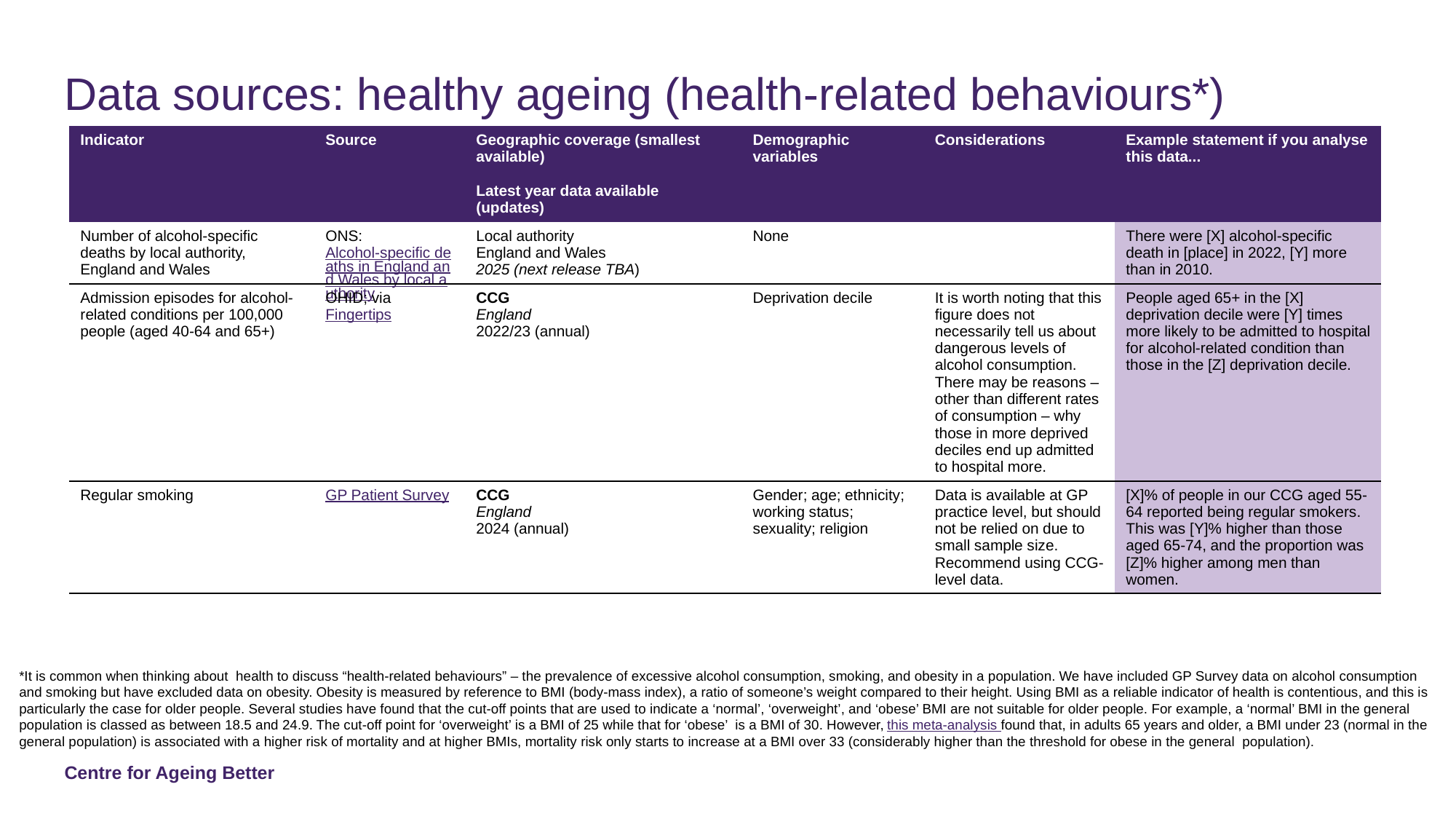

# Data sources: healthy ageing (health-related behaviours*)
| Indicator | Source | Geographic coverage (smallest available) Latest year data available (updates) | Demographic variables | Considerations | Example statement if you analyse this data... |
| --- | --- | --- | --- | --- | --- |
| Number of alcohol-specific deaths by local authority, England and Wales | ONS: Alcohol-specific deaths in England and Wales by local authority | Local authority England and Wales 2025 (next release TBA) | None |  | There were [X] alcohol-specific death in [place] in 2022, [Y] more than in 2010. |
| Admission episodes for alcohol-related conditions per 100,000 people (aged 40-64 and 65+) | OHID; via Fingertips | CCG England 2022/23 (annual) | Deprivation decile | It is worth noting that this figure does not necessarily tell us about dangerous levels of alcohol consumption. There may be reasons – other than different rates of consumption – why those in more deprived deciles end up admitted to hospital more. | People aged 65+ in the [X] deprivation decile were [Y] times more likely to be admitted to hospital for alcohol-related condition than those in the [Z] deprivation decile. |
| Regular smoking | GP Patient Survey | CCG England 2024 (annual) | Gender; age; ethnicity; working status; sexuality; religion | Data is available at GP practice level, but should not be relied on due to small sample size. Recommend using CCG-level data. | [X]% of people in our CCG aged 55-64 reported being regular smokers. This was [Y]% higher than those aged 65-74, and the proportion was [Z]% higher among men than women. |
*It is common when thinking about  health to discuss “health-related behaviours” – the prevalence of excessive alcohol consumption, smoking, and obesity in a population. We have included GP Survey data on alcohol consumption and smoking but have excluded data on obesity. Obesity is measured by reference to BMI (body-mass index), a ratio of someone’s weight compared to their height. Using BMI as a reliable indicator of health is contentious, and this is particularly the case for older people. Several studies have found that the cut-off points that are used to indicate a ‘normal’, ‘overweight’, and ‘obese’ BMI are not suitable for older people. For example, a ‘normal’ BMI in the general population is classed as between 18.5 and 24.9. The cut-off point for ‘overweight’ is a BMI of 25 while that for ‘obese’  is a BMI of 30. However, this meta-analysis found that, in adults 65 years and older, a BMI under 23 (normal in the general population) is associated with a higher risk of mortality and at higher BMIs, mortality risk only starts to increase at a BMI over 33 (considerably higher than the threshold for obese in the general  population).